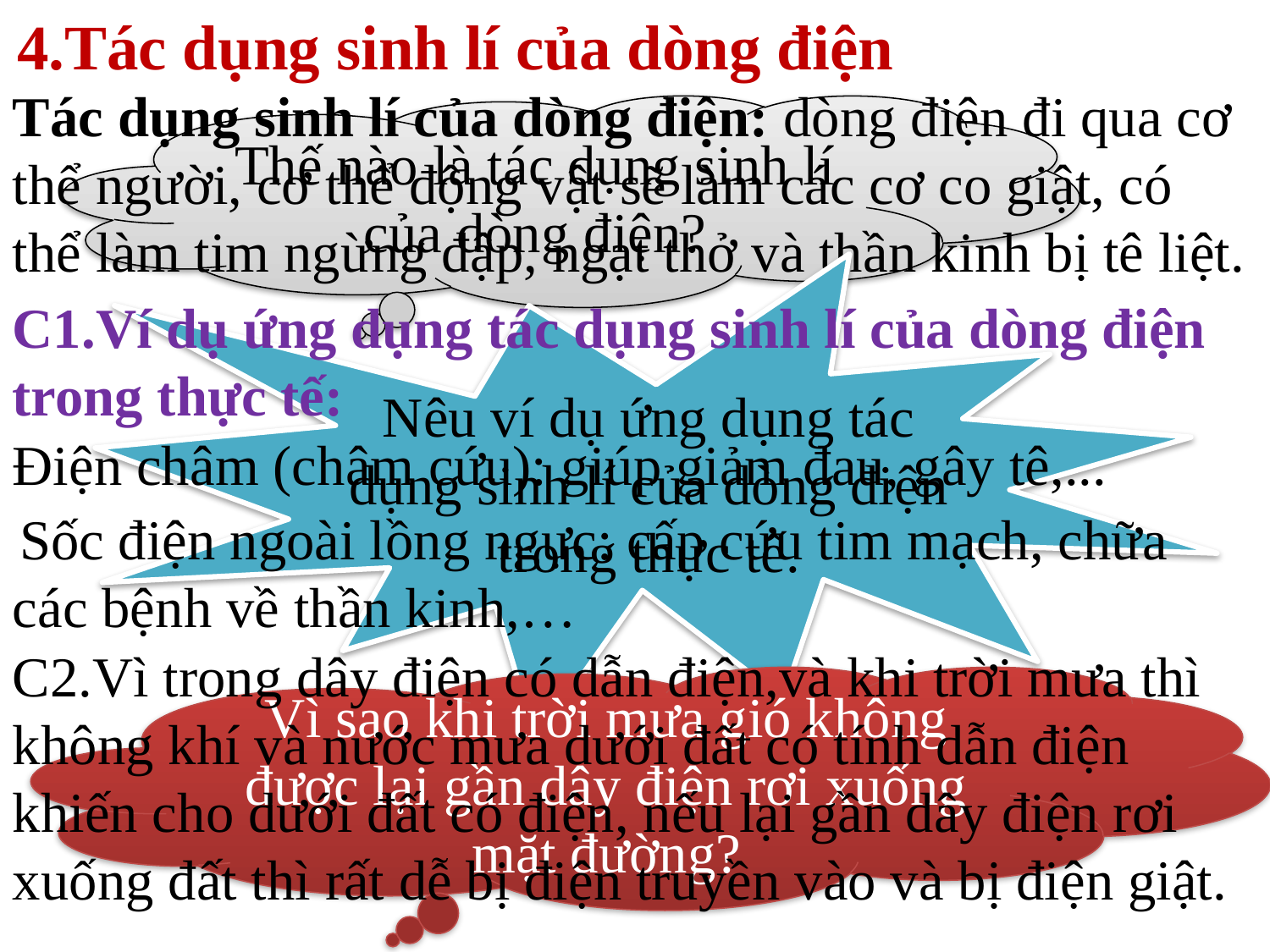

4.Tác dụng sinh lí của dòng điện
Tác dụng sinh lí của dòng điện: dòng điện đi qua cơ thể người, cơ thể động vật sẽ làm các cơ co giật, có thể làm tim ngừng đập, ngạt thở và thần kinh bị tê liệt.
Thế nào là tác dụng sinh lí của dòng điện?
Nêu ví dụ ứng dụng tác dụng sinh lí của dòng điện trong thực tế.
C1.Ví dụ ứng dụng tác dụng sinh lí của dòng điện trong thực tế:
Điện châm (châm cứu): giúp giảm đau, gây tê,...
 Sốc điện ngoài lồng ngực: cấp cứu tim mạch, chữa các bệnh về thần kinh,…
C2.Vì trong dây điện có dẫn điện,và khi trời mưa thì không khí và nước mưa dưới đất có tính dẫn điện khiến cho dưới đất có điện, nếu lại gần dây điện rơi xuống đất thì rất dễ bị điện truyền vào và bị điện giật.
Vì sao khi trời mưa gió không được lại gần dây điện rơi xuống mặt đường?